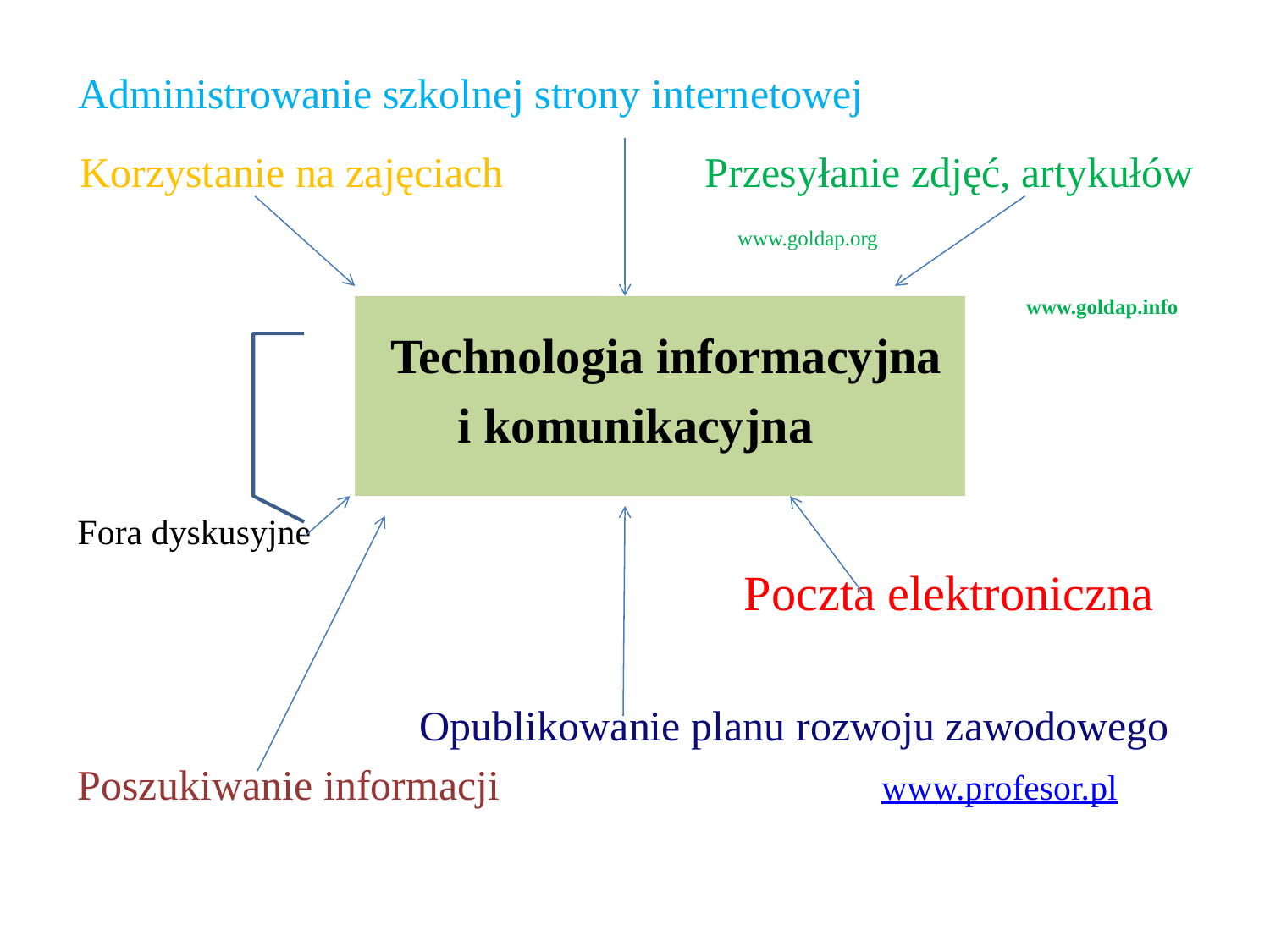

# Administrowanie szkolnej strony internetowej
Korzystanie na zajęciach                   Przesyłanie zdjęć, artykułów                   www.goldap.org
                                                                             www.goldap.info        Technologia informacyjna
i komunikacyjna

Fora dyskusyjne
                                                   Poczta elektroniczna

                              Opublikowanie planu rozwoju zawodowego
Poszukiwanie informacji                                    www.profesor.pl